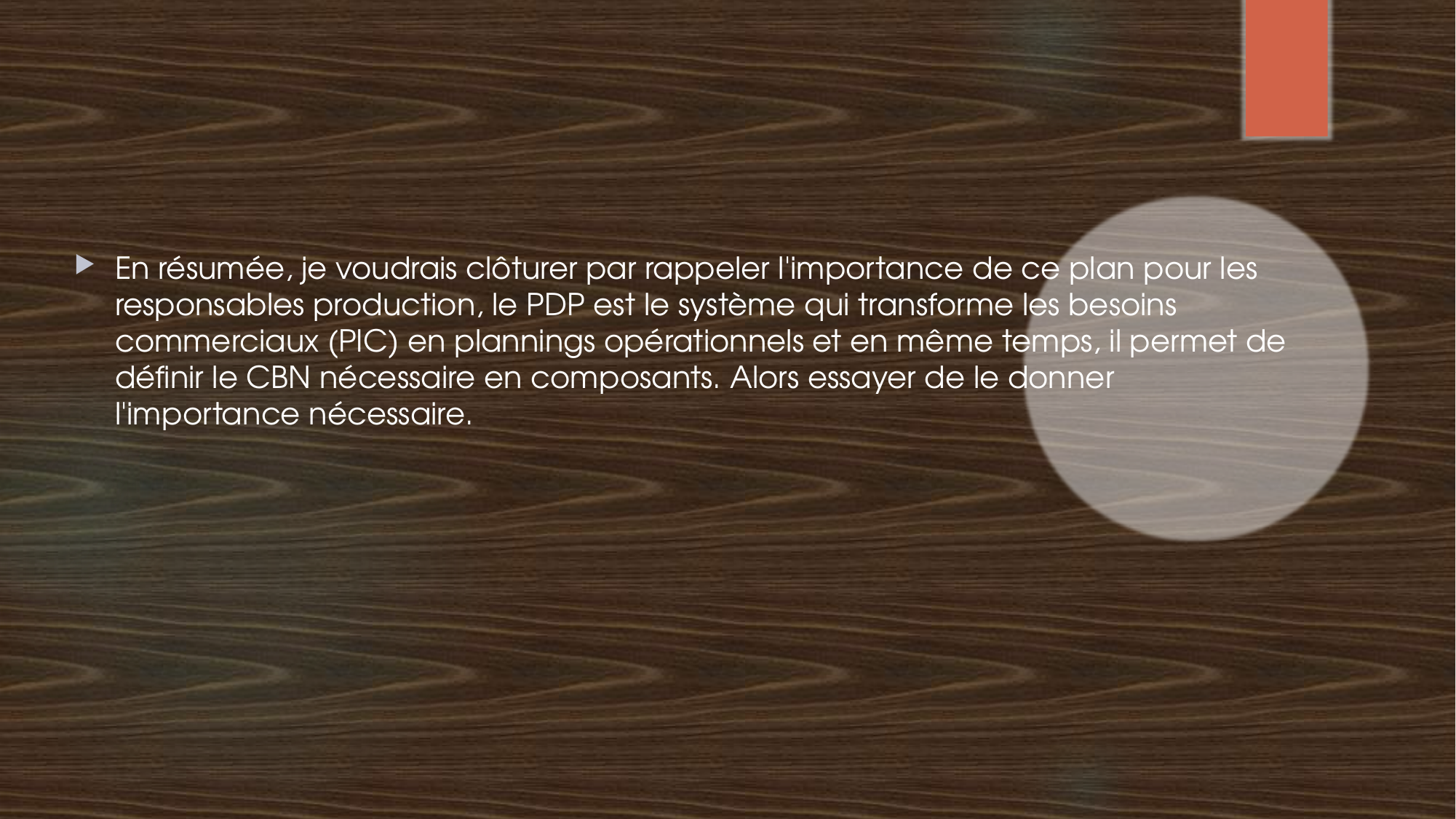

En résumée, je voudrais clôturer par rappeler l'importance de ce plan pour les responsables production, le PDP est le système qui transforme les besoins commerciaux (PIC) en plannings opérationnels et en même temps, il permet de définir le CBN nécessaire en composants. Alors essayer de le donner l'importance nécessaire.